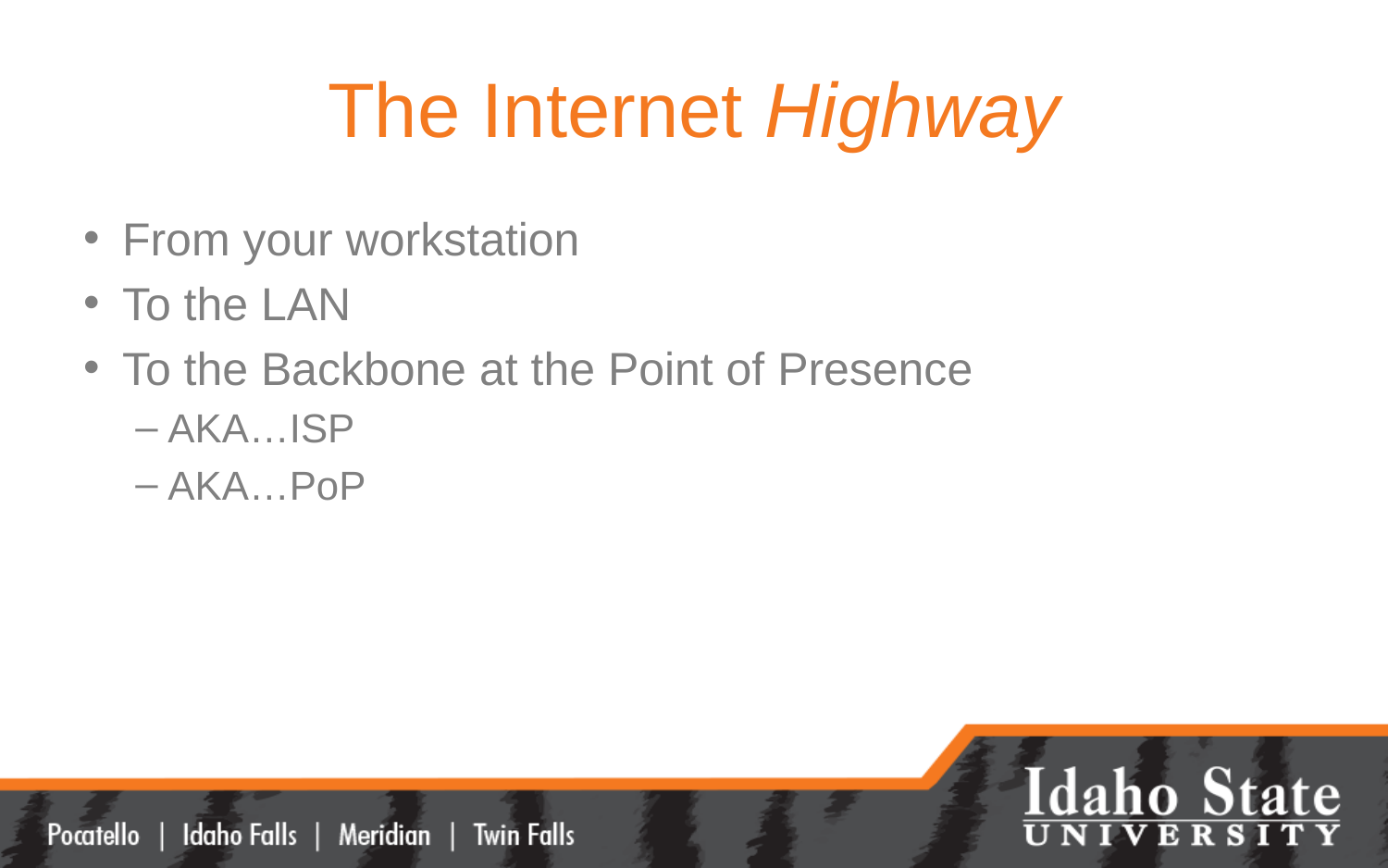

# The Internet Highway
From your workstation
To the LAN
To the Backbone at the Point of Presence
AKA…ISP
AKA…PoP